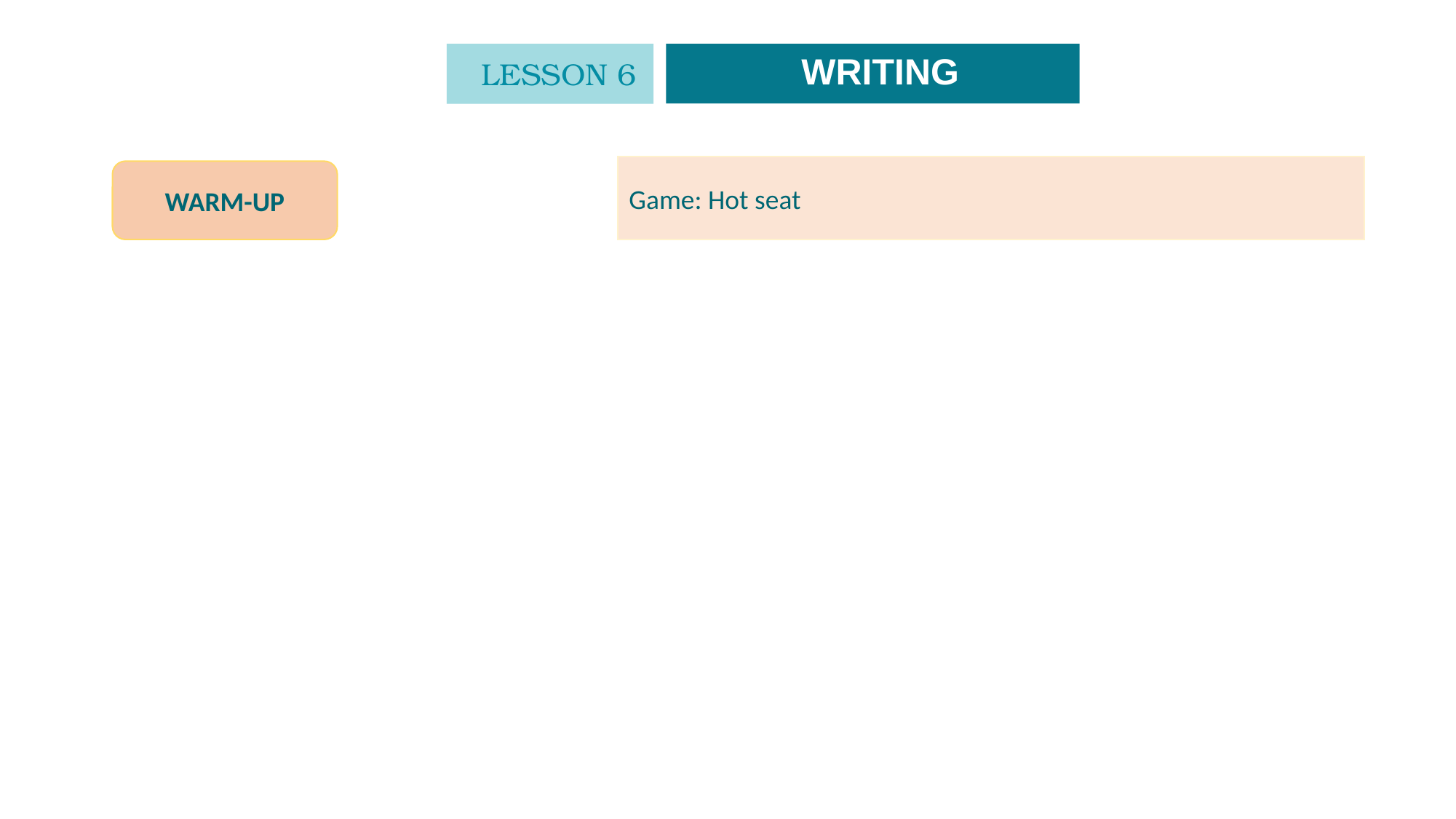

WRITING

LESSON 6

Unit
Game: Hot seat
WARM-UP